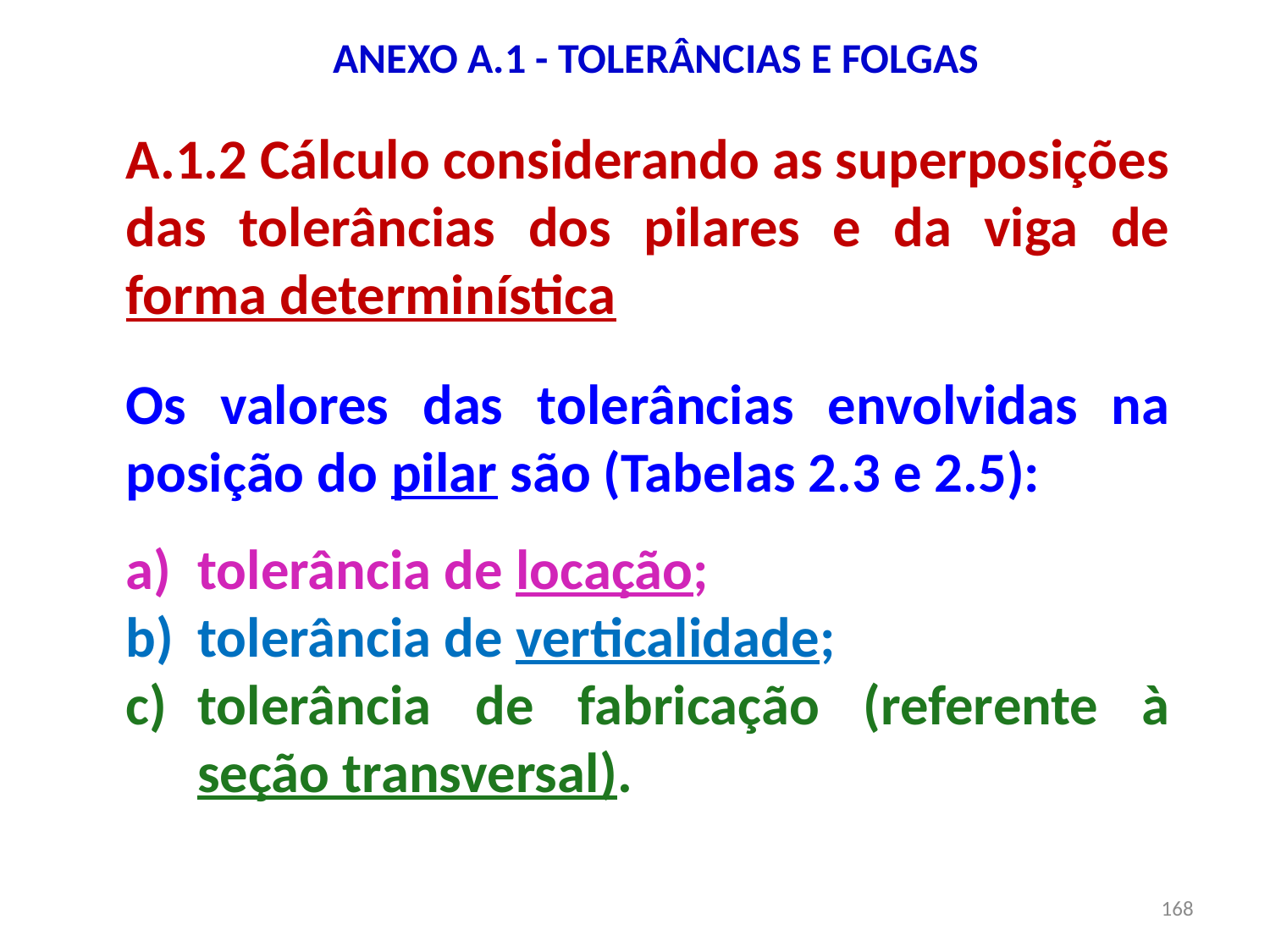

# ANEXO A.1 - TOLERÂNCIAS E FOLGAS
A.1.2 Cálculo considerando as superposições
das tolerâncias dos pilares e da viga de forma determinística

Os valores das tolerâncias envolvidas na posição do pilar são (Tabelas 2.3 e 2.5):

tolerância de locação;
tolerância de verticalidade;
tolerância de fabricação (referente à seção transversal).
168